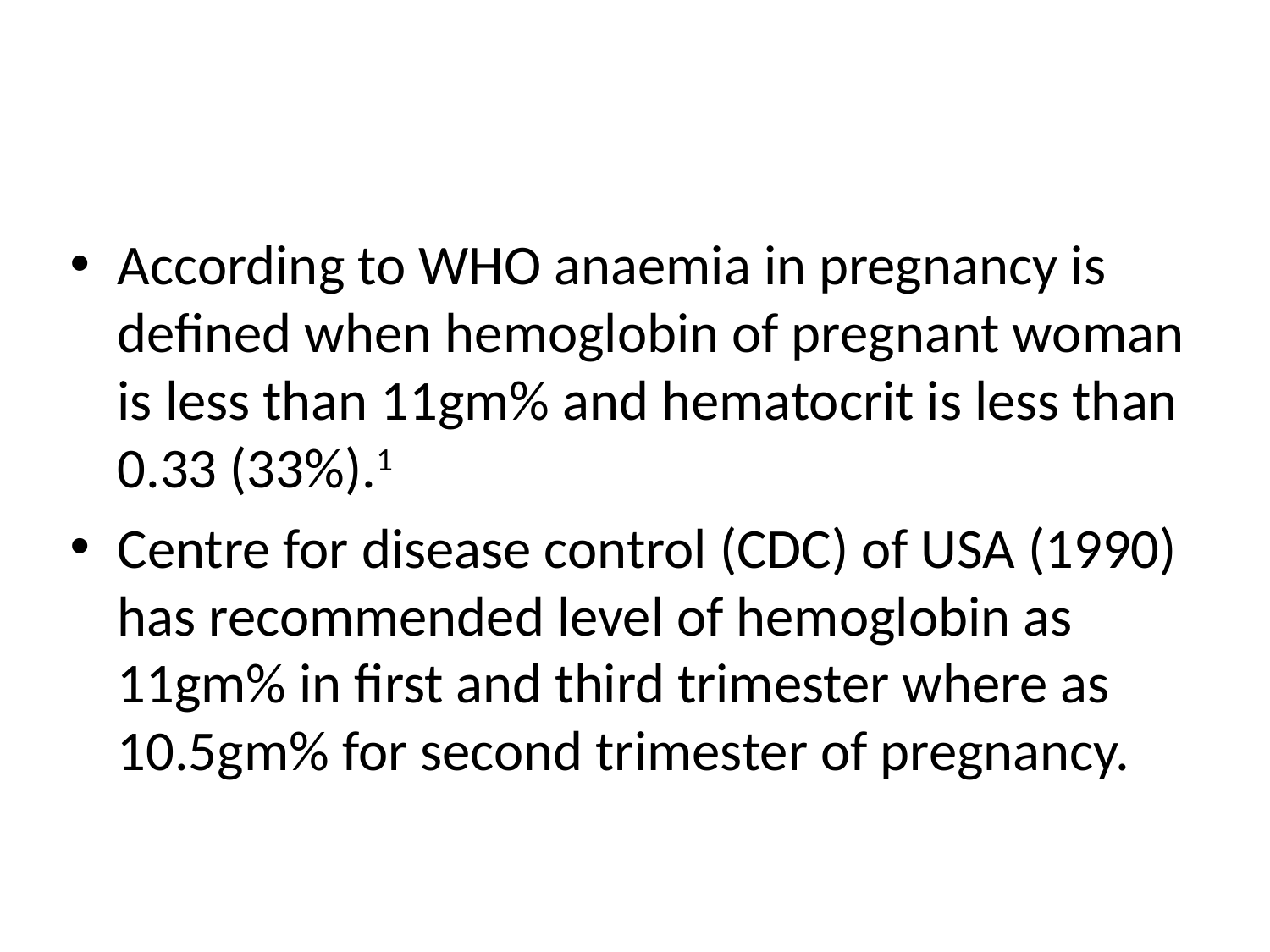

#
According to WHO anaemia in pregnancy is defined when hemoglobin of pregnant woman is less than 11gm% and hematocrit is less than 0.33 (33%).1
Centre for disease control (CDC) of USA (1990) has recommended level of hemoglobin as 11gm% in first and third trimester where as 10.5gm% for second trimester of pregnancy.